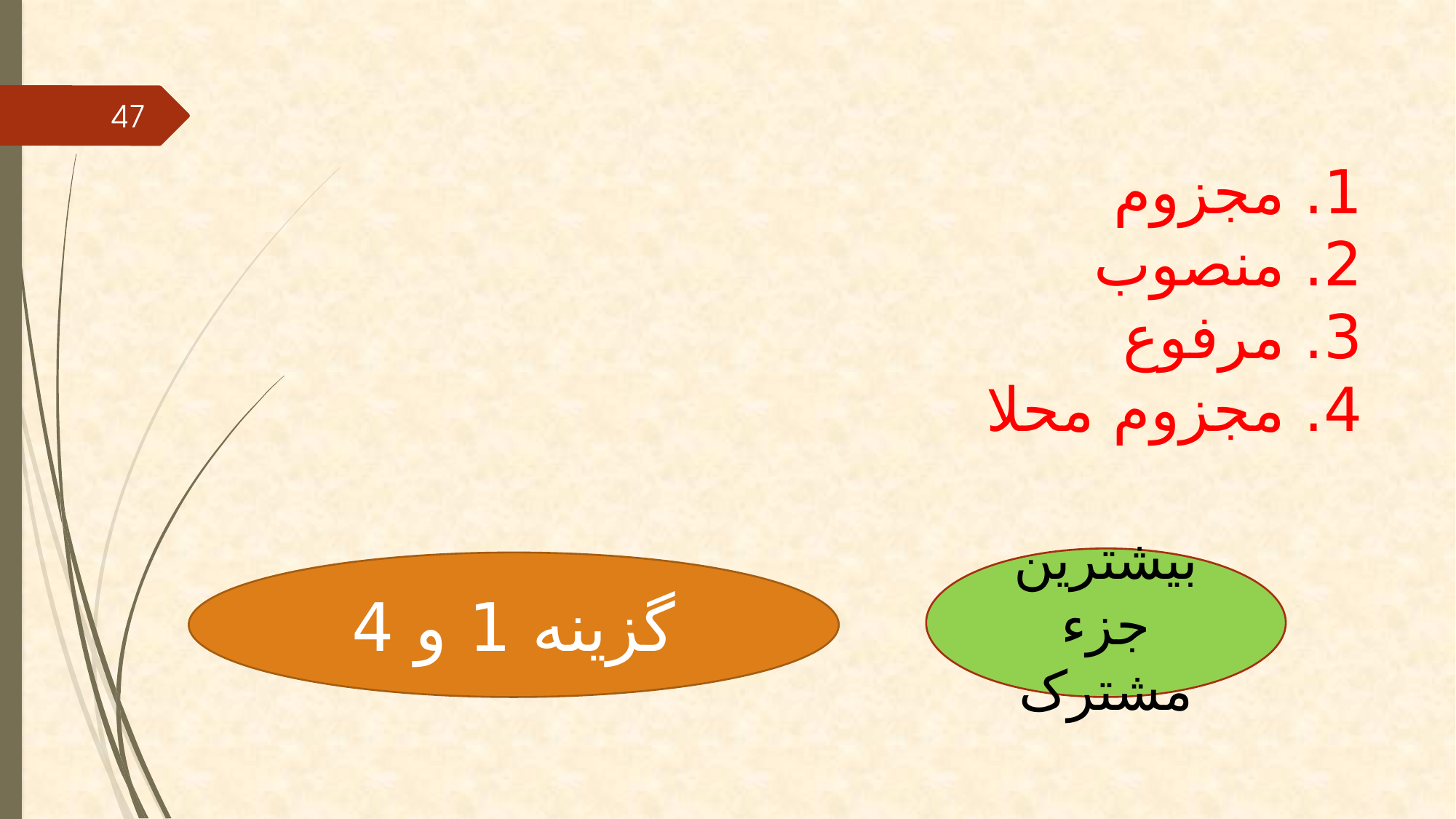

# 1. مجزوم 2. منصوب 3. مرفوع 4. مجزوم محلا
47
بیشترین جزء مشترک
گزینه 1 و 4